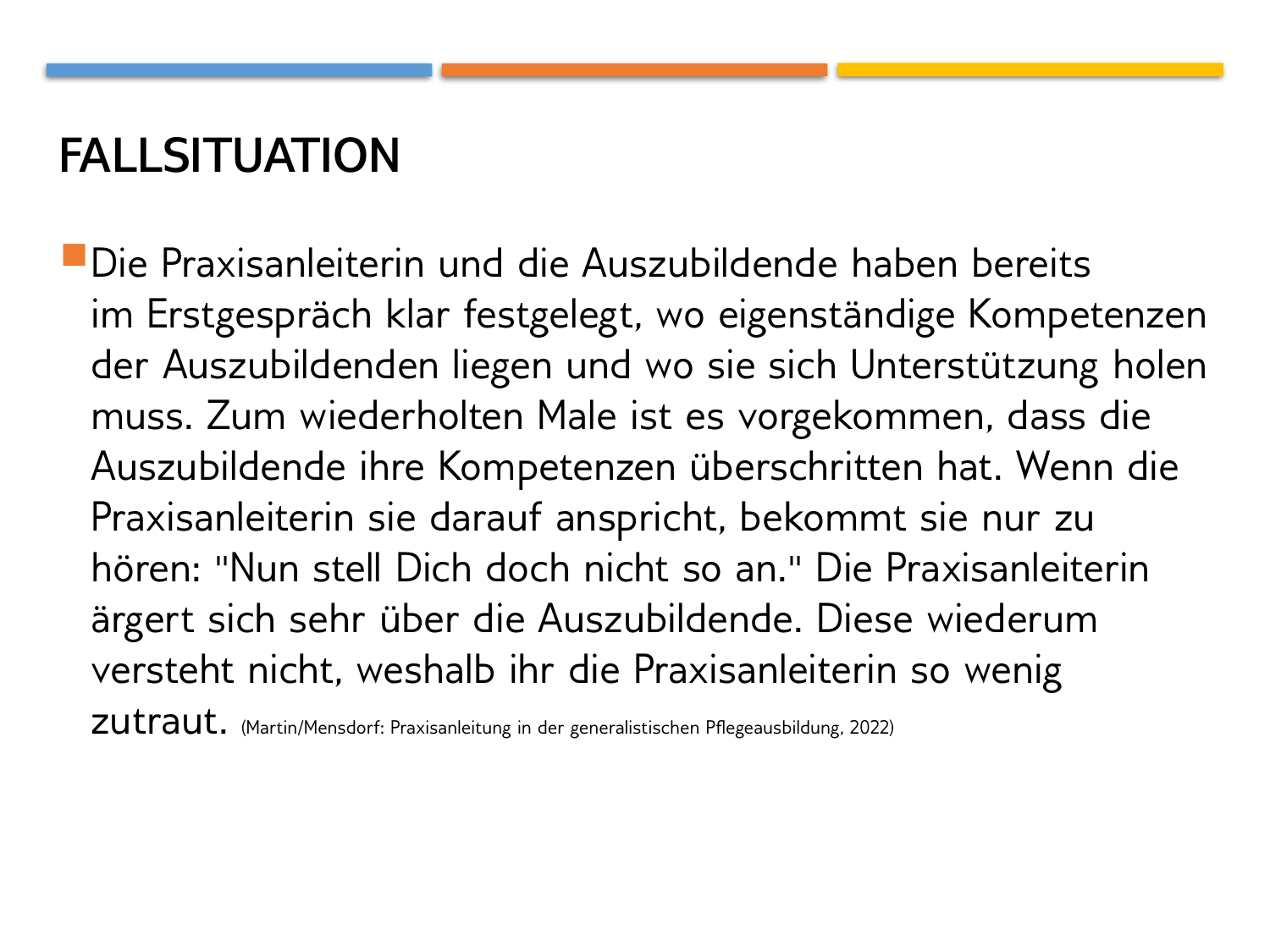

# Fallsituation
Die Praxisanleiterin und die Auszubildende haben bereits im Erstgespräch klar festgelegt, wo eigenständige Kompetenzen der Auszubildenden liegen und wo sie sich Unterstützung holen muss. Zum wiederholten Male ist es vorgekommen, dass die Auszubildende ihre Kompetenzen überschritten hat. Wenn die Praxisanleiterin sie darauf anspricht, bekommt sie nur zu hören: "Nun stell Dich doch nicht so an." Die Praxisanleiterin ärgert sich sehr über die Auszubildende. Diese wiederum versteht nicht, weshalb ihr die Praxisanleiterin so wenig zutraut. (Martin/Mensdorf: Praxisanleitung in der generalistischen Pflegeausbildung, 2022)